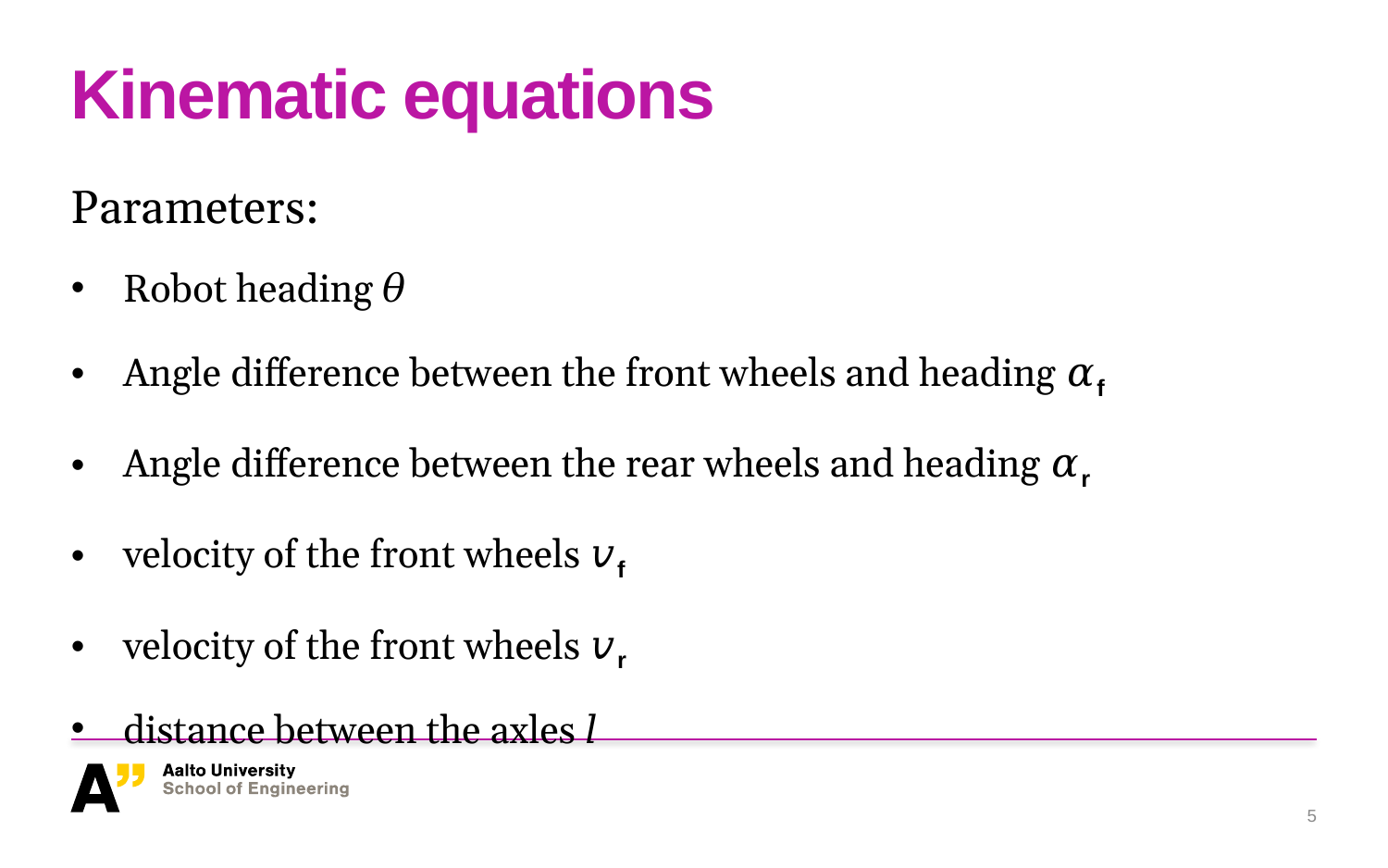

# Kinematic equations
Parameters:
Robot heading 𝜃
Angle difference between the front wheels and heading 𝛼f
Angle difference between the rear wheels and heading 𝛼r
velocity of the front wheels 𝑣f
velocity of the front wheels 𝑣r
distance between the axles 𝑙
5